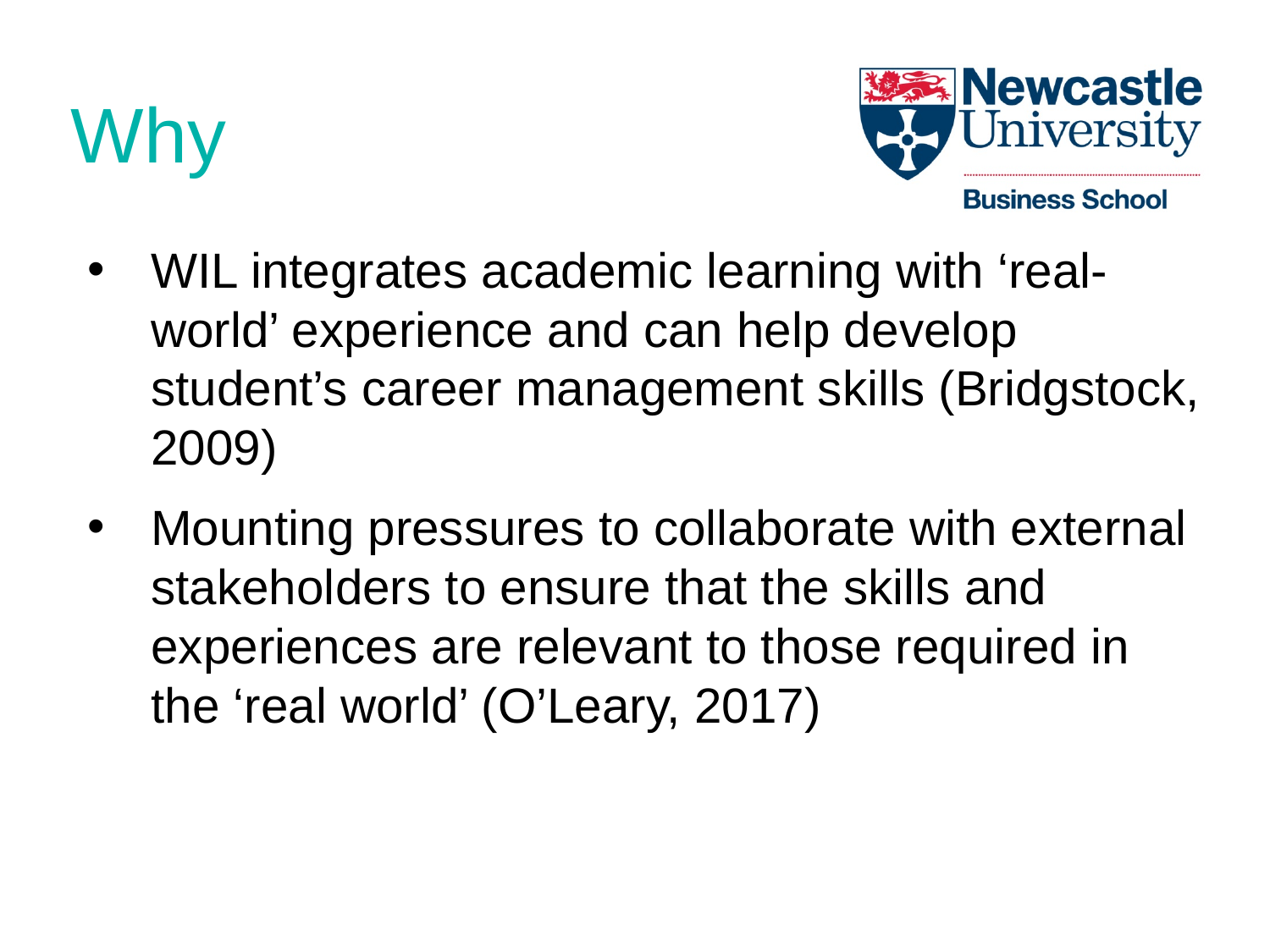

# Why
WIL integrates academic learning with ‘real-world’ experience and can help develop student’s career management skills (Bridgstock, 2009)
Mounting pressures to collaborate with external stakeholders to ensure that the skills and experiences are relevant to those required in the ‘real world’ (O’Leary, 2017)